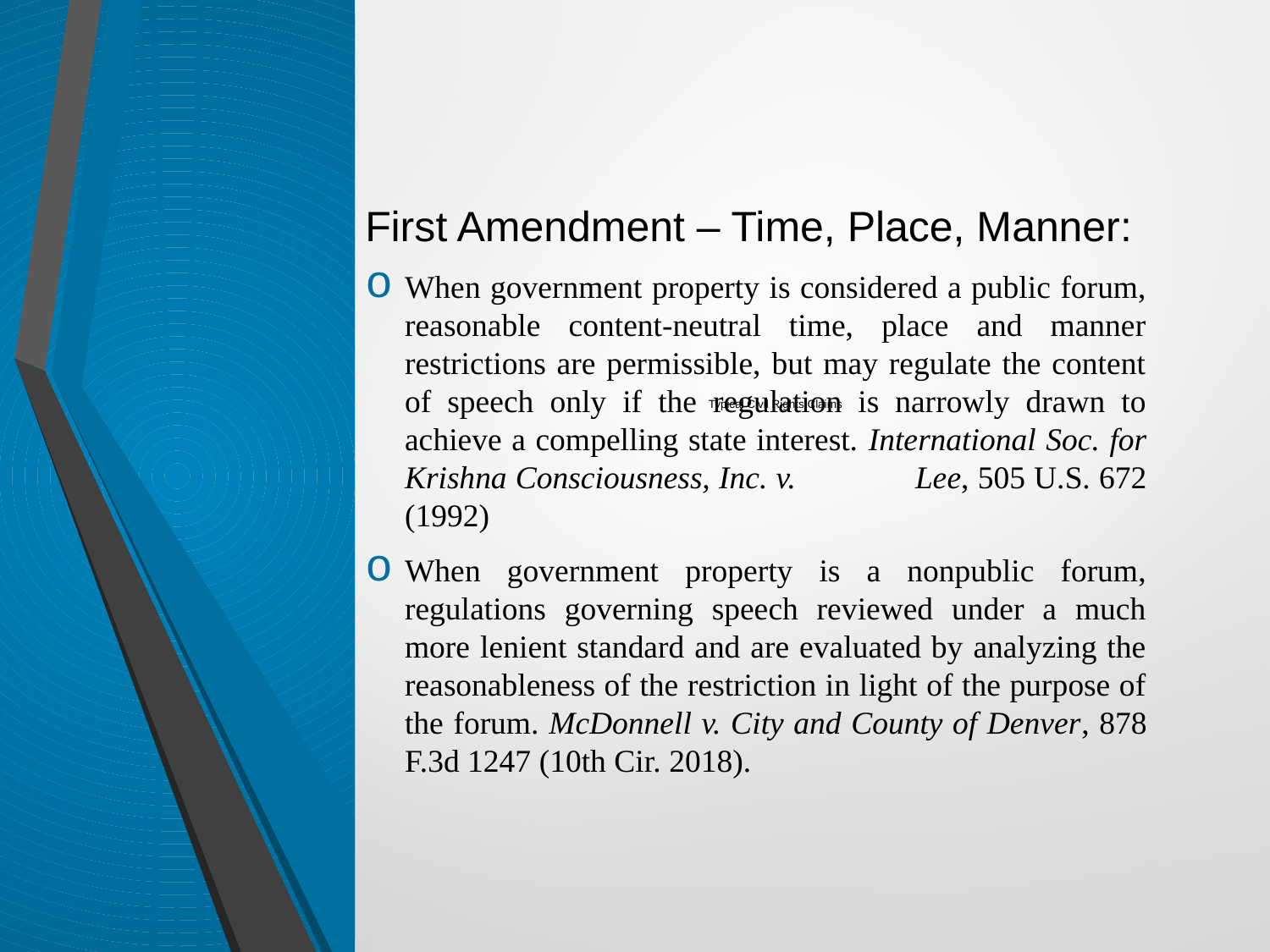

First Amendment – Time, Place, Manner:
When government property is considered a public forum, reasonable content-neutral time, place and manner restrictions are permissible, but may regulate the content of speech only if the regulation is narrowly drawn to achieve a compelling state interest. International Soc. for Krishna Consciousness, Inc. v. 	Lee, 505 U.S. 672 (1992)
When government property is a nonpublic forum, regulations governing speech reviewed under a much more lenient standard and are evaluated by analyzing the reasonableness of the restriction in light of the purpose of the forum. McDonnell v. City and County of Denver, 878 F.3d 1247 (10th Cir. 2018).
# Typical Civil Rights Claims